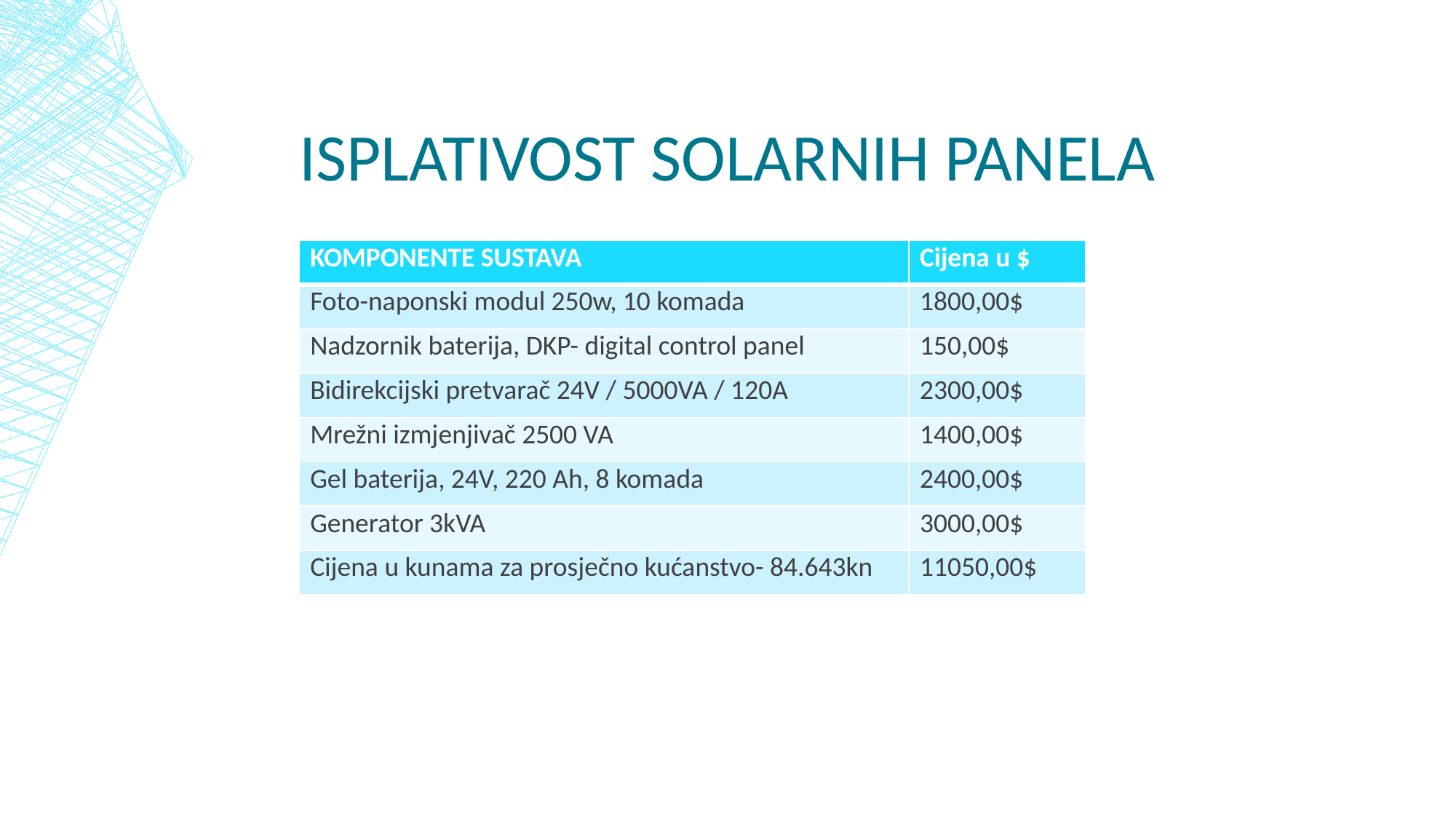

# Isplativost solarnih panela
| KOMPONENTE SUSTAVA | Cijena u $ |
| --- | --- |
| Foto-naponski modul 250w, 10 komada | 1800,00$ |
| Nadzornik baterija, DKP- digital control panel | 150,00$ |
| Bidirekcijski pretvarač 24V / 5000VA / 120A | 2300,00$ |
| Mrežni izmjenjivač 2500 VA | 1400,00$ |
| Gel baterija, 24V, 220 Ah, 8 komada | 2400,00$ |
| Generator 3kVA | 3000,00$ |
| Cijena u kunama za prosječno kućanstvo- 84.643kn | 11050,00$ |